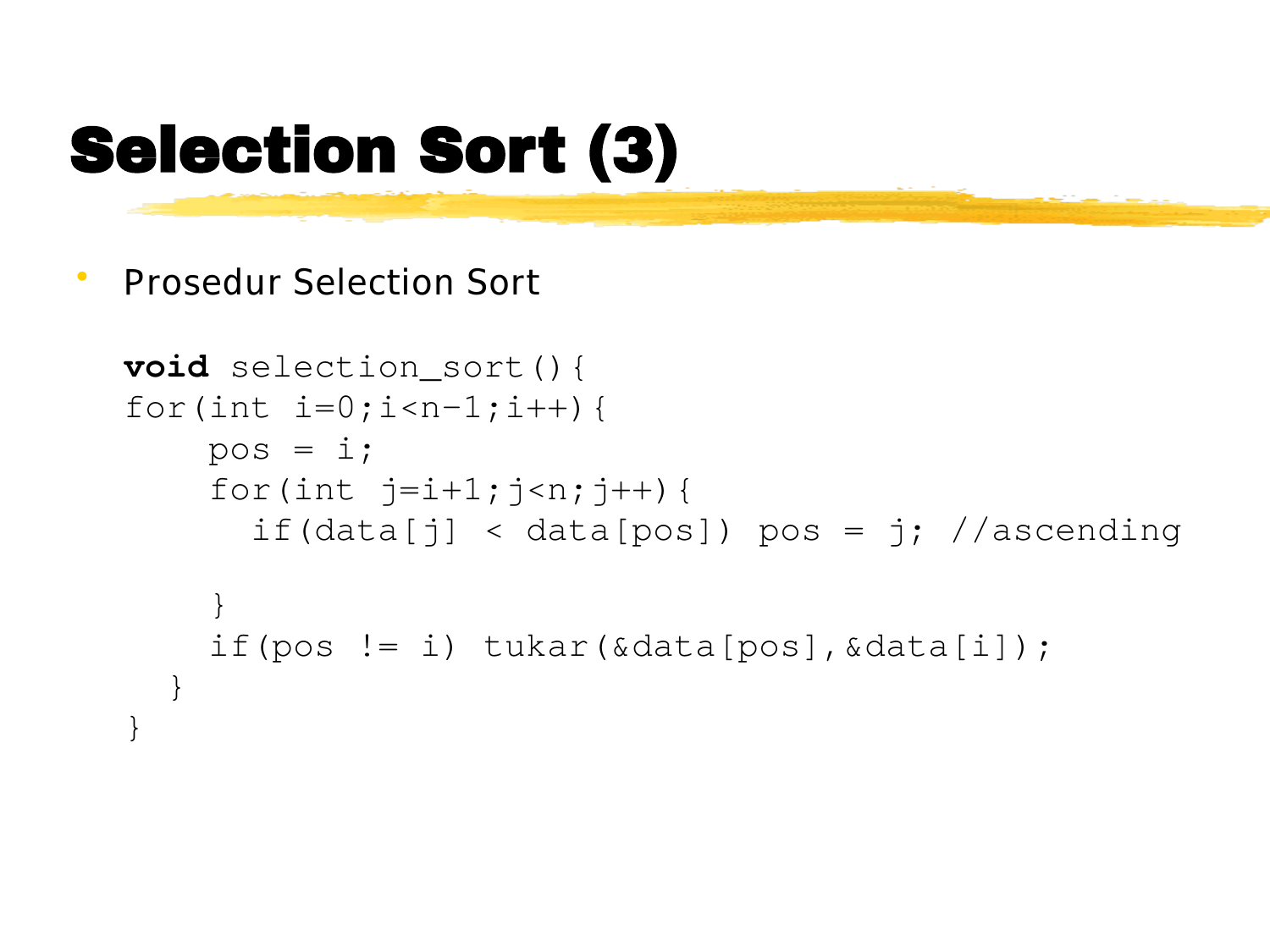

# Selection Sort (3)
Prosedur Selection Sort

	void selection_sort(){
  	for(int i=0;i<n-1;i++){
	    pos = i;
	    for(int j=i+1;j<n;j++){
	      if(data[j] < data[pos]) pos = j; //ascending
	    }
	    if(pos != i) tukar(&data[pos],&data[i]);
	  }
	}